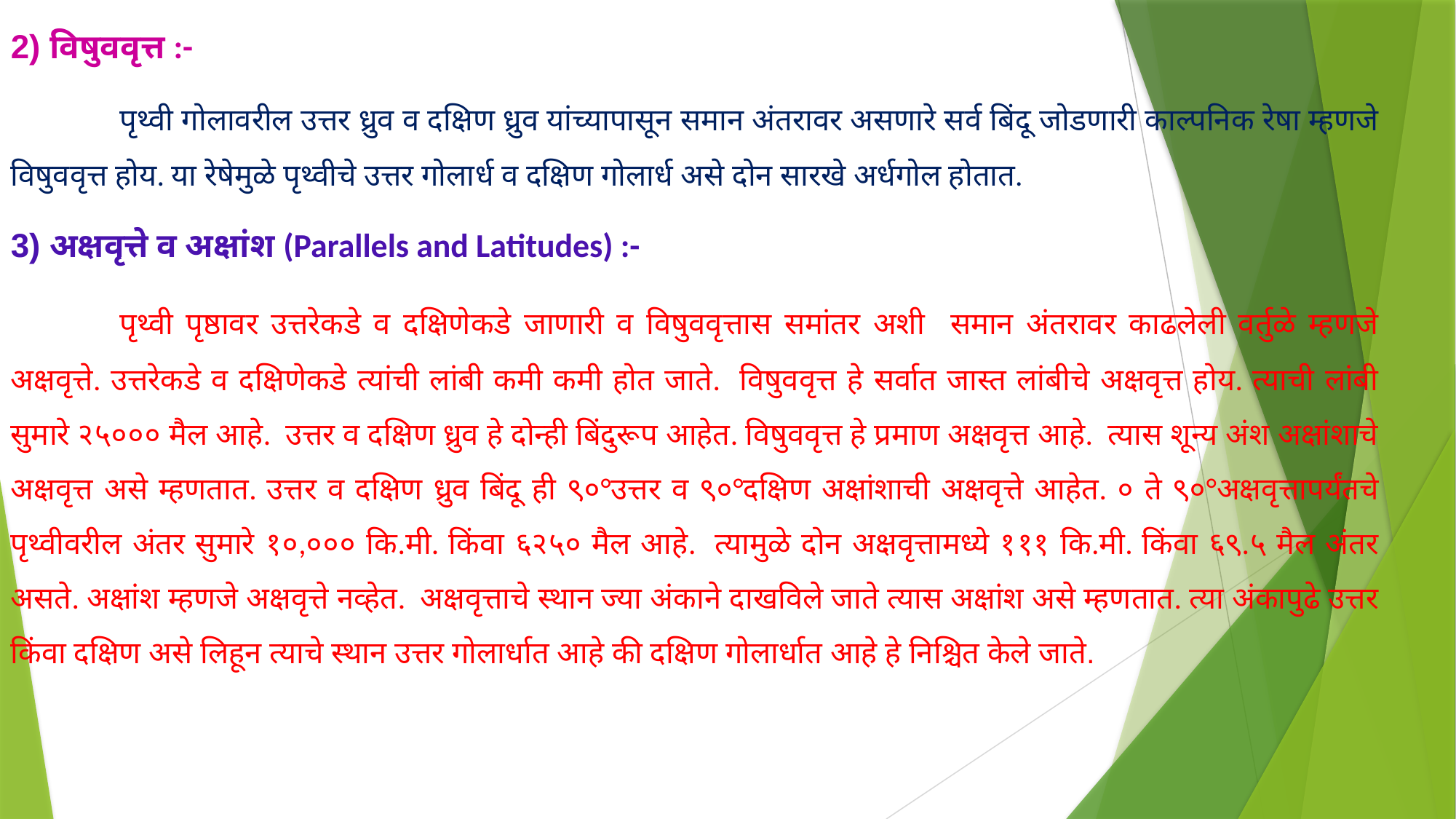

2) विषुववृत्त :-
	पृथ्वी गोलावरील उत्तर ध्रुव व दक्षिण ध्रुव यांच्यापासून समान अंतरावर असणारे सर्व बिंदू जोडणारी काल्पनिक रेषा म्हणजे विषुववृत्त होय. या रेषेमुळे पृथ्वीचे उत्तर गोलार्ध व दक्षिण गोलार्ध असे दोन सारखे अर्धगोल होतात.
3) अक्षवृत्ते व अक्षांश (Parallels and Latitudes) :-
	पृथ्वी पृष्ठावर उत्तरेकडे व दक्षिणेकडे जाणारी व विषुववृत्तास समांतर अशी  समान अंतरावर काढलेली वर्तुळे म्हणजे अक्षवृत्ते. उत्तरेकडे व दक्षिणेकडे त्यांची लांबी कमी कमी होत जाते.  विषुववृत्त हे सर्वात जास्त लांबीचे अक्षवृत्त होय. त्याची लांबी सुमारे २५००० मैल आहे.  उत्तर व दक्षिण ध्रुव हे दोन्ही बिंदुरूप आहेत. विषुववृत्त हे प्रमाण अक्षवृत्त आहे.  त्यास शून्य अंश अक्षांशाचे अक्षवृत्त असे म्हणतात. उत्तर व दक्षिण ध्रुव बिंदू ही ९०°उत्तर व ९०°दक्षिण अक्षांशाची अक्षवृत्ते आहेत. ० ते ९०°अक्षवृत्तापर्यंतचे पृथ्वीवरील अंतर सुमारे १०,००० कि.मी. किंवा ६२५० मैल आहे.  त्यामुळे दोन अक्षवृत्तामध्ये १११ कि.मी. किंवा ६९.५ मैल अंतर असते. अक्षांश म्हणजे अक्षवृत्ते नव्हेत.  अक्षवृत्ताचे स्थान ज्या अंकाने दाखविले जाते त्यास अक्षांश असे म्हणतात. त्या अंकापुढे उत्तर किंवा दक्षिण असे लिहून त्याचे स्थान उत्तर गोलार्धात आहे की दक्षिण गोलार्धात आहे हे निश्चित केले जाते.